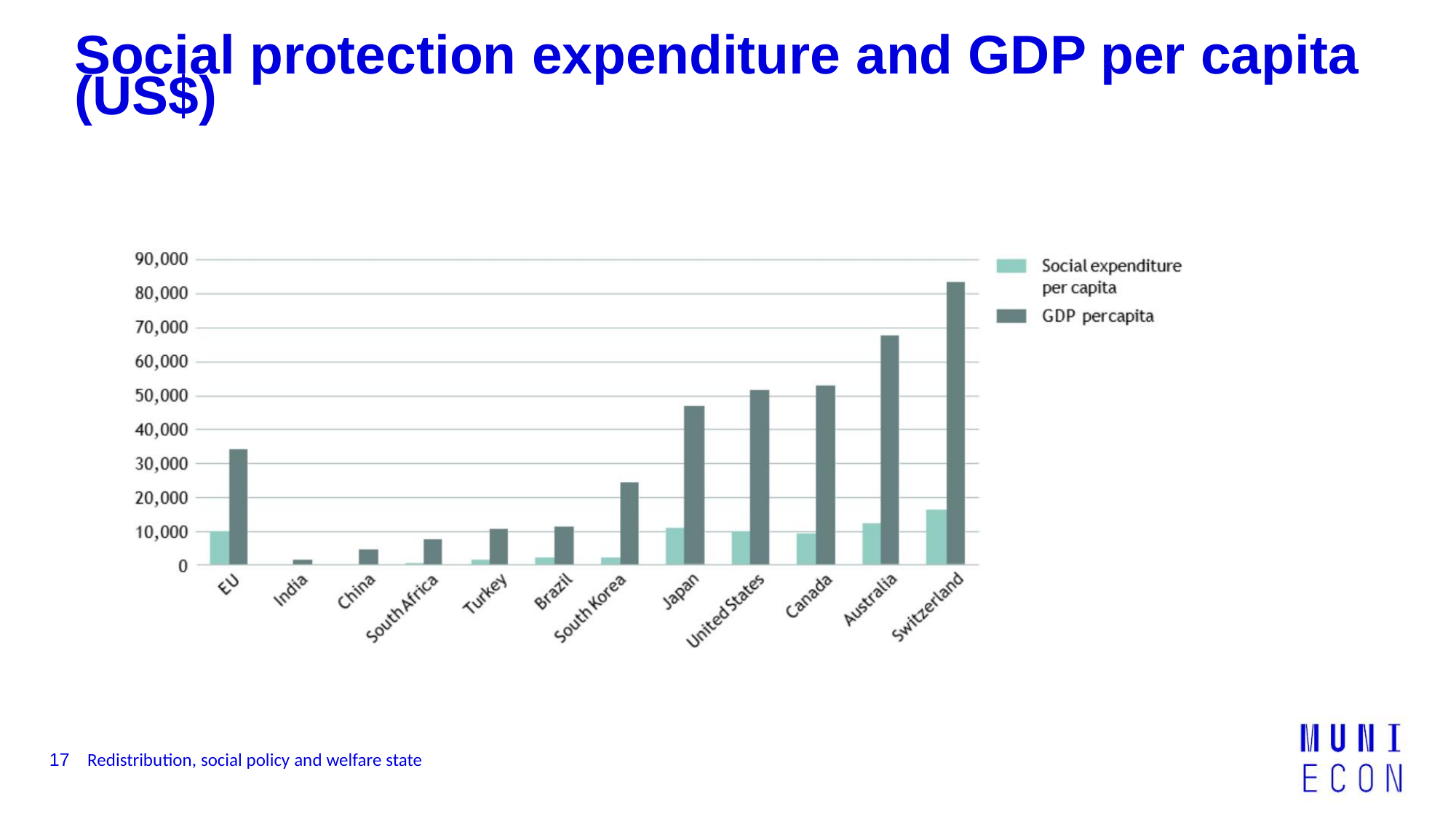

Social protection expenditure and GDP per capita (US$)
17 Redistribution, social policy and welfare state